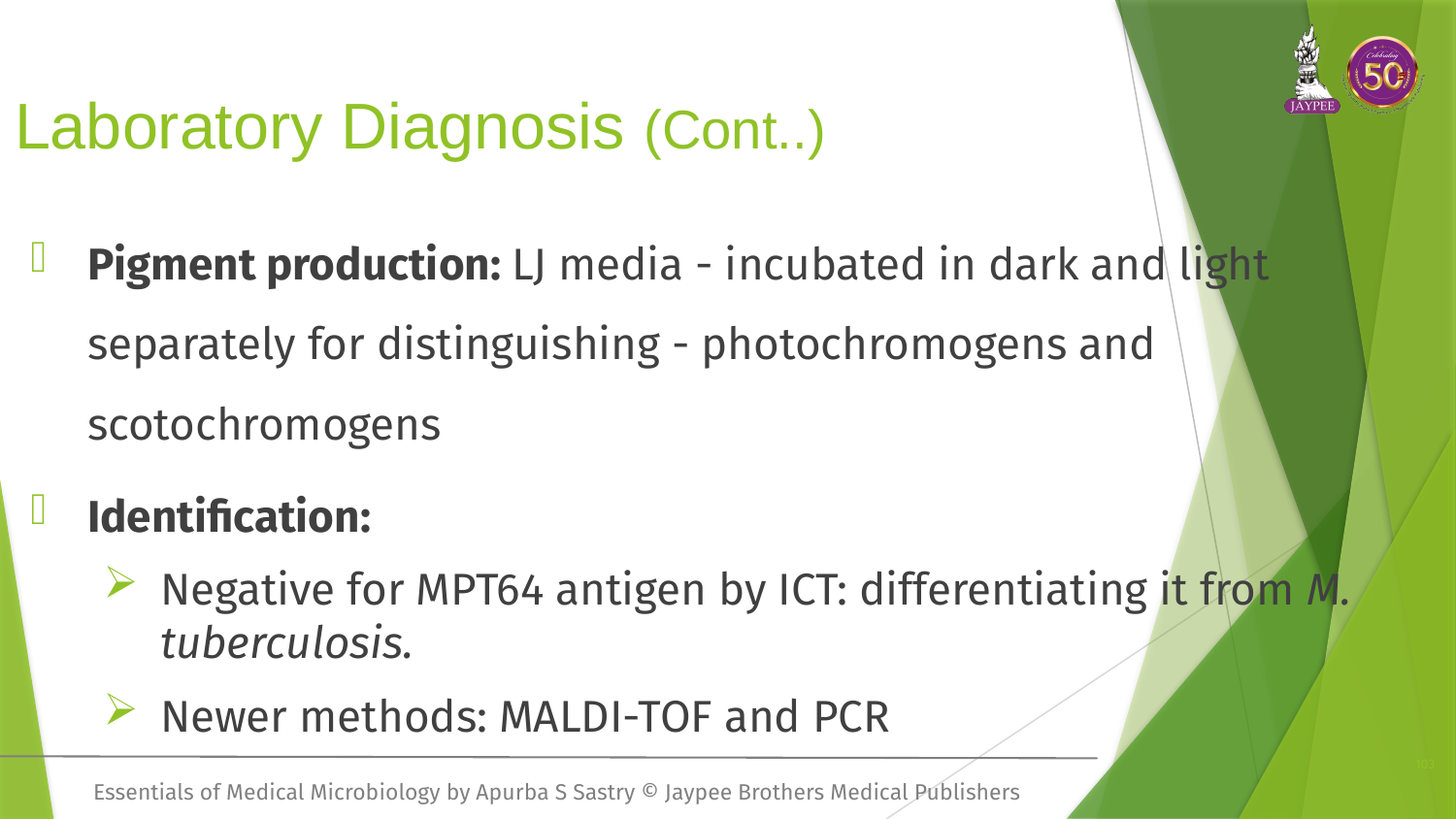

# Laboratory Diagnosis (Cont..)
Pigment production: LJ media - incubated in dark and light separately for distinguishing - photochromogens and scotochromogens
Identification:
Negative for MPT64 antigen by ICT: differentiating it from M. tuberculosis.
Newer methods: MALDI-TOF and PCR
103